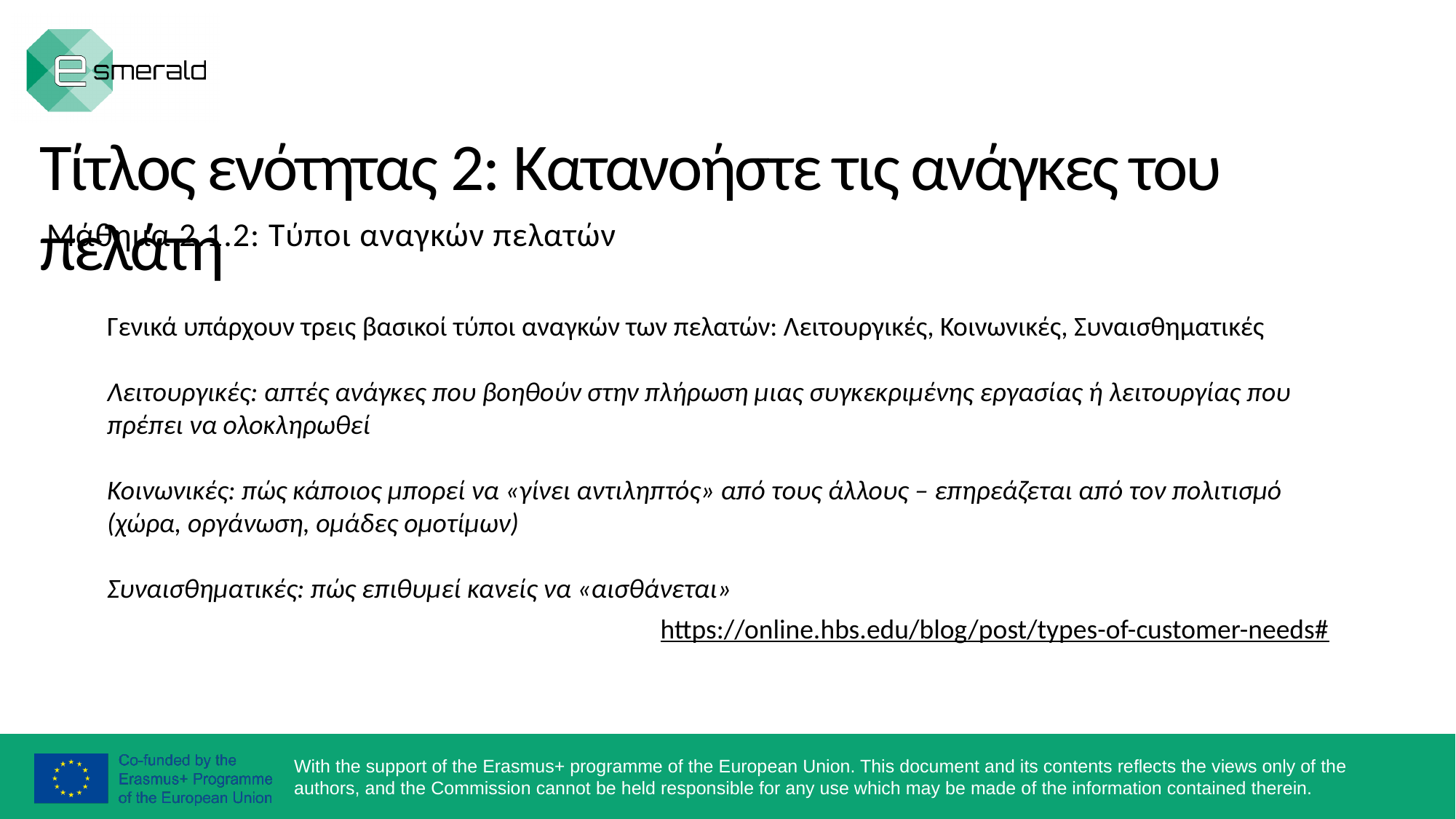

Τίτλος ενότητας 2: Κατανοήστε τις ανάγκες του πελάτη
Μάθημα 2.1.2: Τύποι αναγκών πελατών
Γενικά υπάρχουν τρεις βασικοί τύποι αναγκών των πελατών: Λειτουργικές, Κοινωνικές, Συναισθηματικές

Λειτουργικές: απτές ανάγκες που βοηθούν στην πλήρωση μιας συγκεκριμένης εργασίας ή λειτουργίας που πρέπει να ολοκληρωθεί

Κοινωνικές: πώς κάποιος μπορεί να «γίνει αντιληπτός» από τους άλλους – επηρεάζεται από τον πολιτισμό (χώρα, οργάνωση, ομάδες ομοτίμων)

Συναισθηματικές: πώς επιθυμεί κανείς να «αισθάνεται»

https://online.hbs.edu/blog/post/types-of-customer-needs#